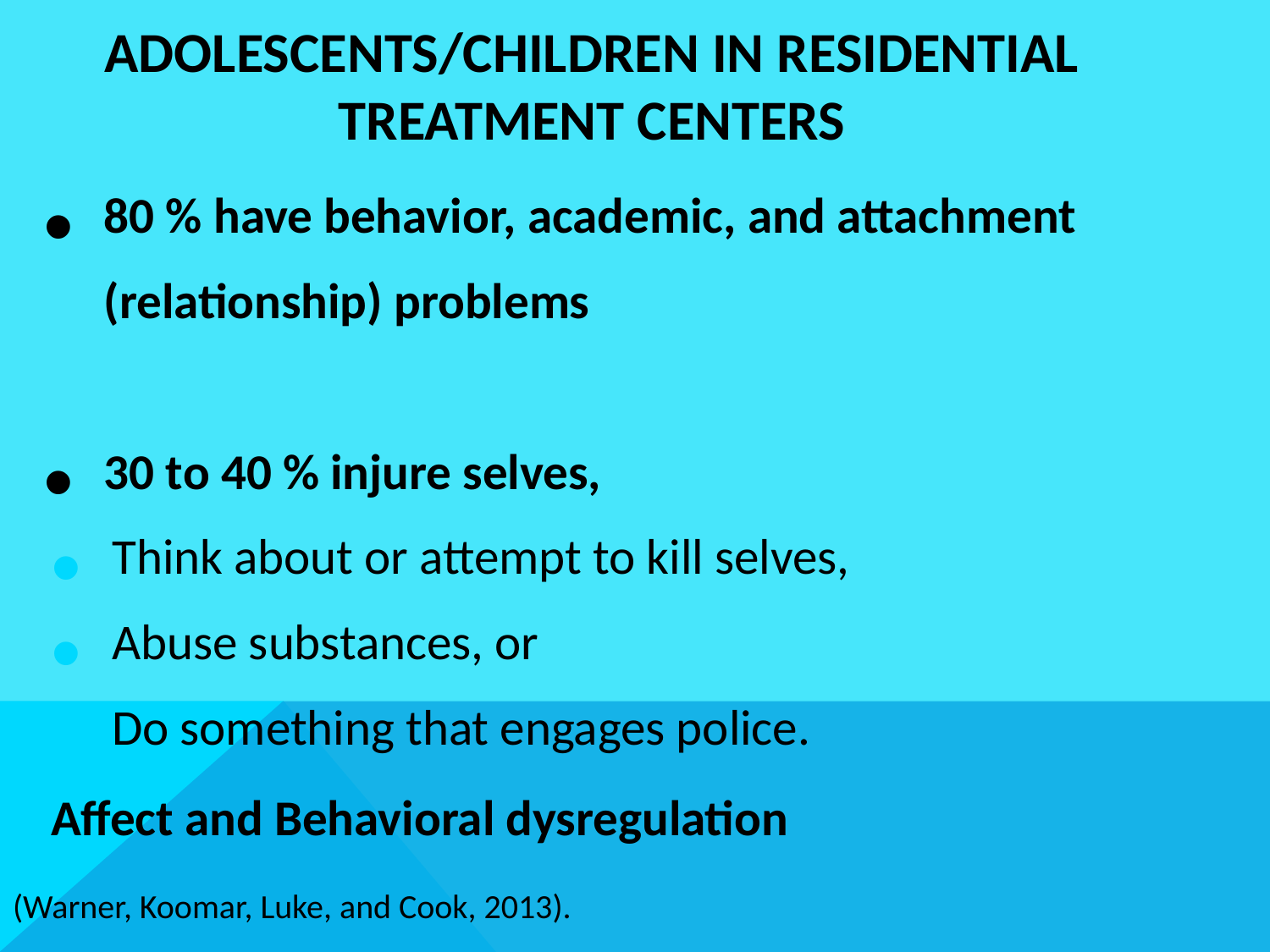

# Adolescents/Children in residential treatment Centers

80 % have behavior, academic, and attachment (relationship) problems

30 to 40 % injure selves,
Think about or attempt to kill selves,
Abuse substances, or
Do something that engages police.
Affect and Behavioral dysregulation
(Warner, Koomar, Luke, and Cook, 2013).